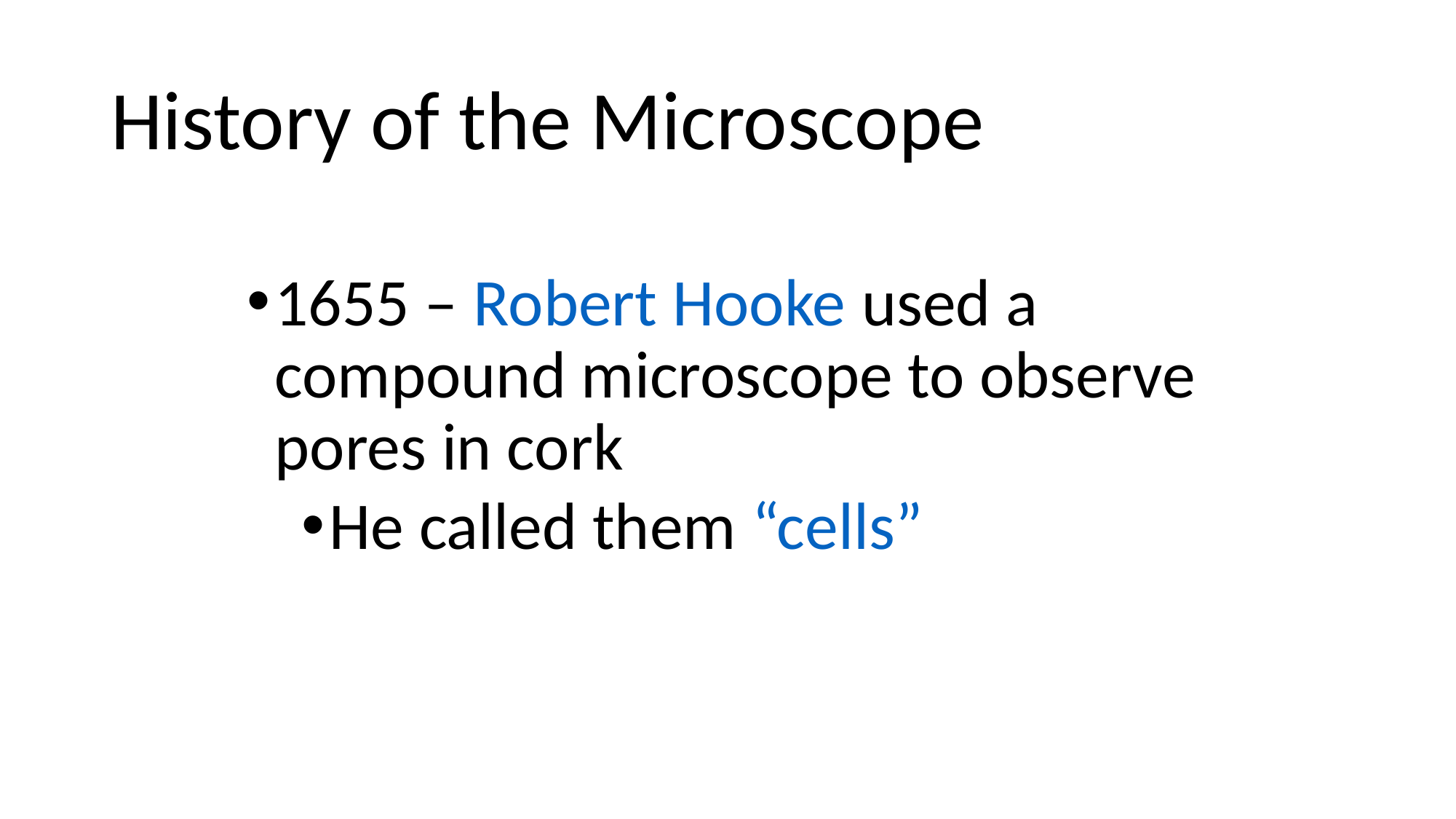

# History of the Microscope
1655 – Robert Hooke used a compound microscope to observe pores in cork
He called them “cells”